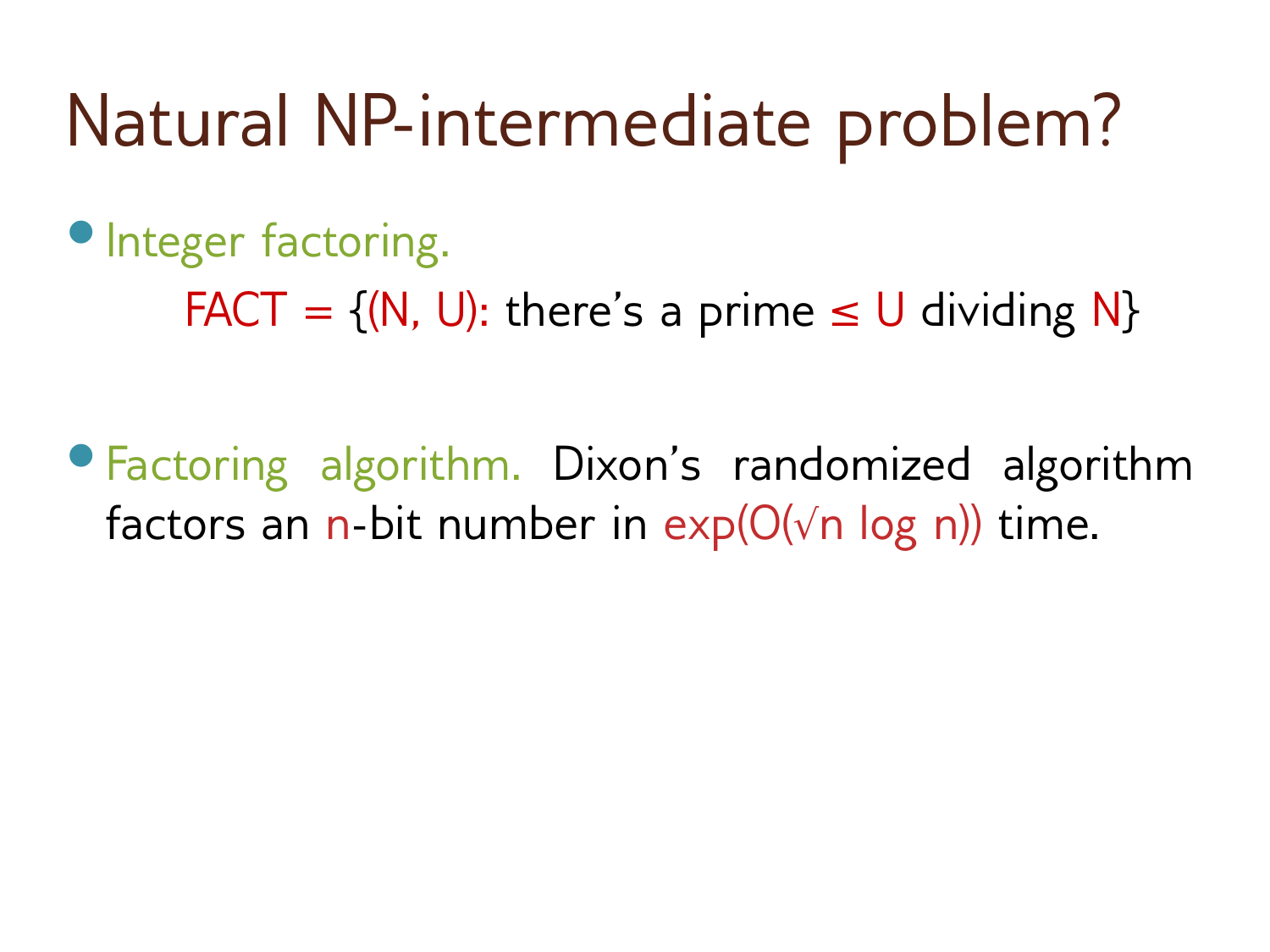

# Natural NP-intermediate problem?
Integer factoring.
        FACT = {(N, U): there’s a prime ≤ U dividing N}

Factoring algorithm. Dixon’s randomized algorithm factors an n-bit number in exp(O(√n log n)) time.